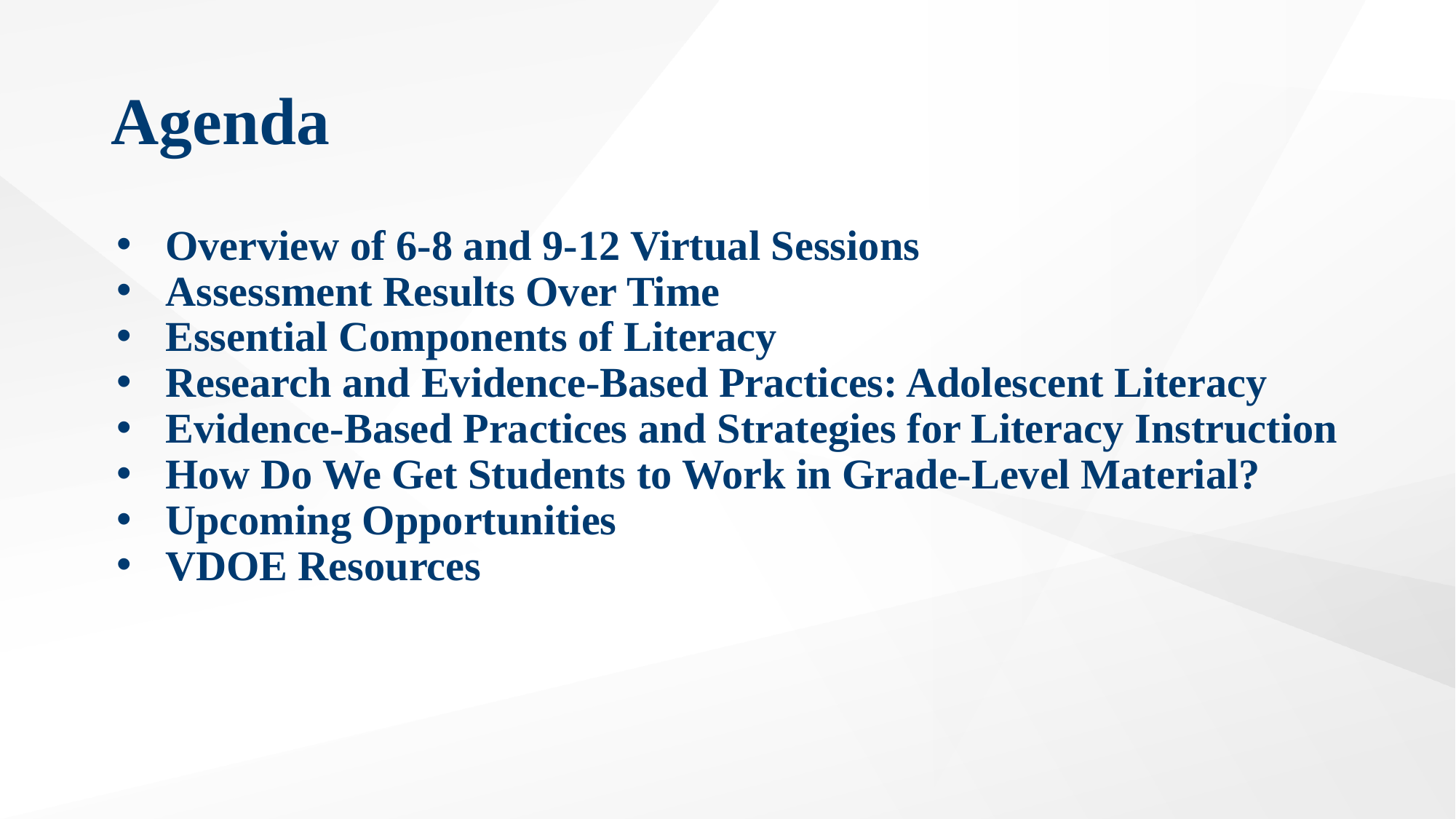

# Agenda
Overview of 6-8 and 9-12 Virtual Sessions
Assessment Results Over Time
Essential Components of Literacy
Research and Evidence-Based Practices: Adolescent Literacy
Evidence-Based Practices and Strategies for Literacy Instruction
How Do We Get Students to Work in Grade-Level Material?
Upcoming Opportunities
VDOE Resources